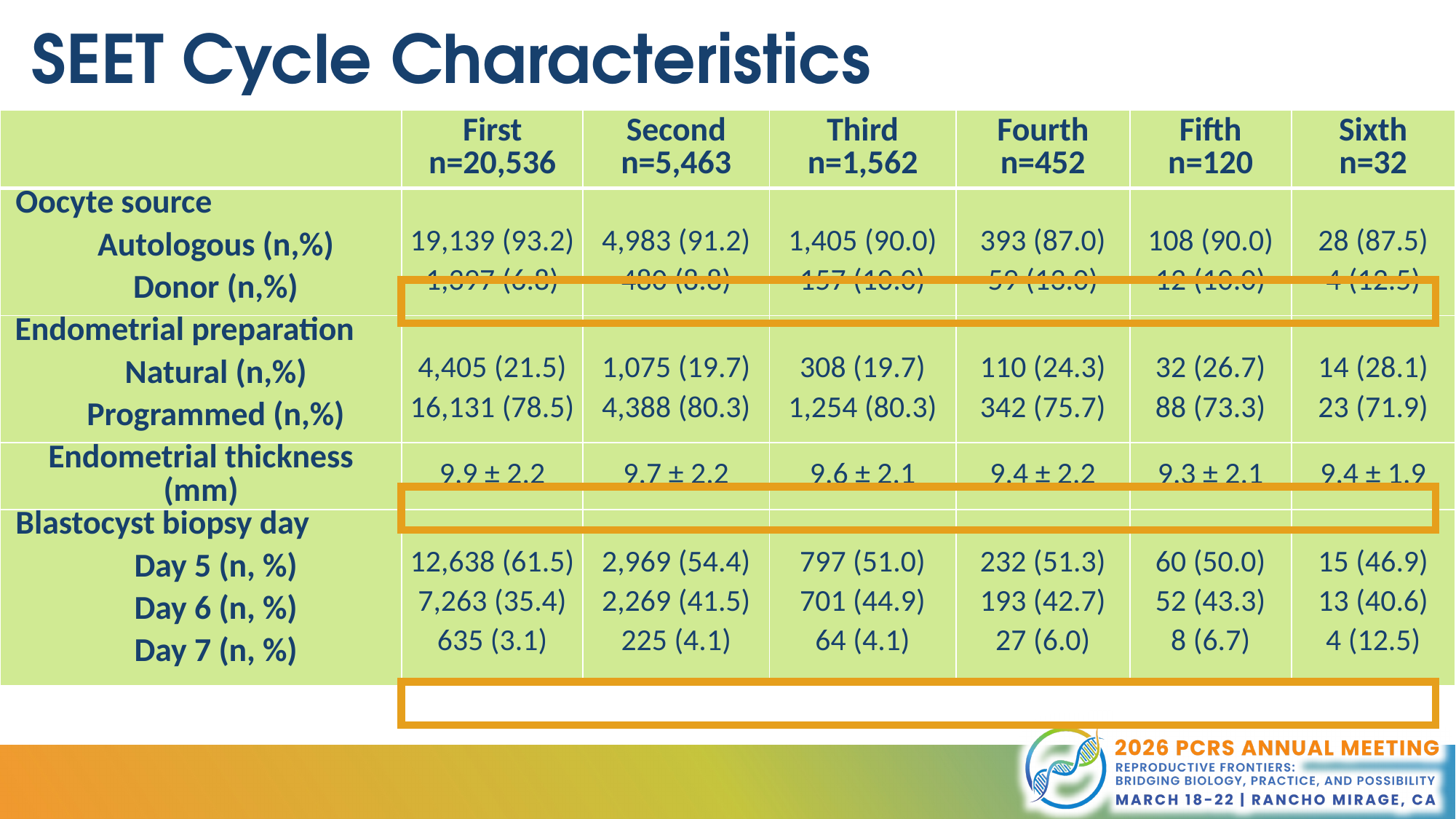

# SEET Cycle Characteristics
|  | First n=20,536 | Second n=5,463 | Third n=1,562 | Fourth n=452 | Fifth n=120 | Sixth n=32 |
| --- | --- | --- | --- | --- | --- | --- |
| Oocyte source     Autologous (n,%)     Donor (n,%) | 19,139 (93.2) 1,397 (6.8) | 4,983 (91.2) 480 (8.8) | 1,405 (90.0) 157 (10.0) | 393 (87.0) 59 (13.0) | 108 (90.0) 12 (10.0) | 28 (87.5) 4 (12.5) |
| Endometrial preparation      Natural (n,%)     Programmed (n,%) | 4,405 (21.5) 16,131 (78.5) | 1,075 (19.7) 4,388 (80.3) | 308 (19.7) 1,254 (80.3) | 110 (24.3) 342 (75.7) | 32 (26.7) 88 (73.3) | 14 (28.1) 23 (71.9) |
| Endometrial thickness (mm) | 9.9 ± 2.2 | 9.7 ± 2.2 | 9.6 ± 2.1 | 9.4 ± 2.2 | 9.3 ± 2.1 | 9.4 ± 1.9 |
| Blastocyst biopsy day     Day 5 (n, %)     Day 6 (n, %)     Day 7 (n, %) | 12,638 (61.5) 7,263 (35.4) 635 (3.1) | 2,969 (54.4) 2,269 (41.5) 225 (4.1) | 797 (51.0) 701 (44.9) 64 (4.1) | 232 (51.3) 193 (42.7) 27 (6.0) | 60 (50.0) 52 (43.3) 8 (6.7) | 15 (46.9) 13 (40.6) 4 (12.5) |